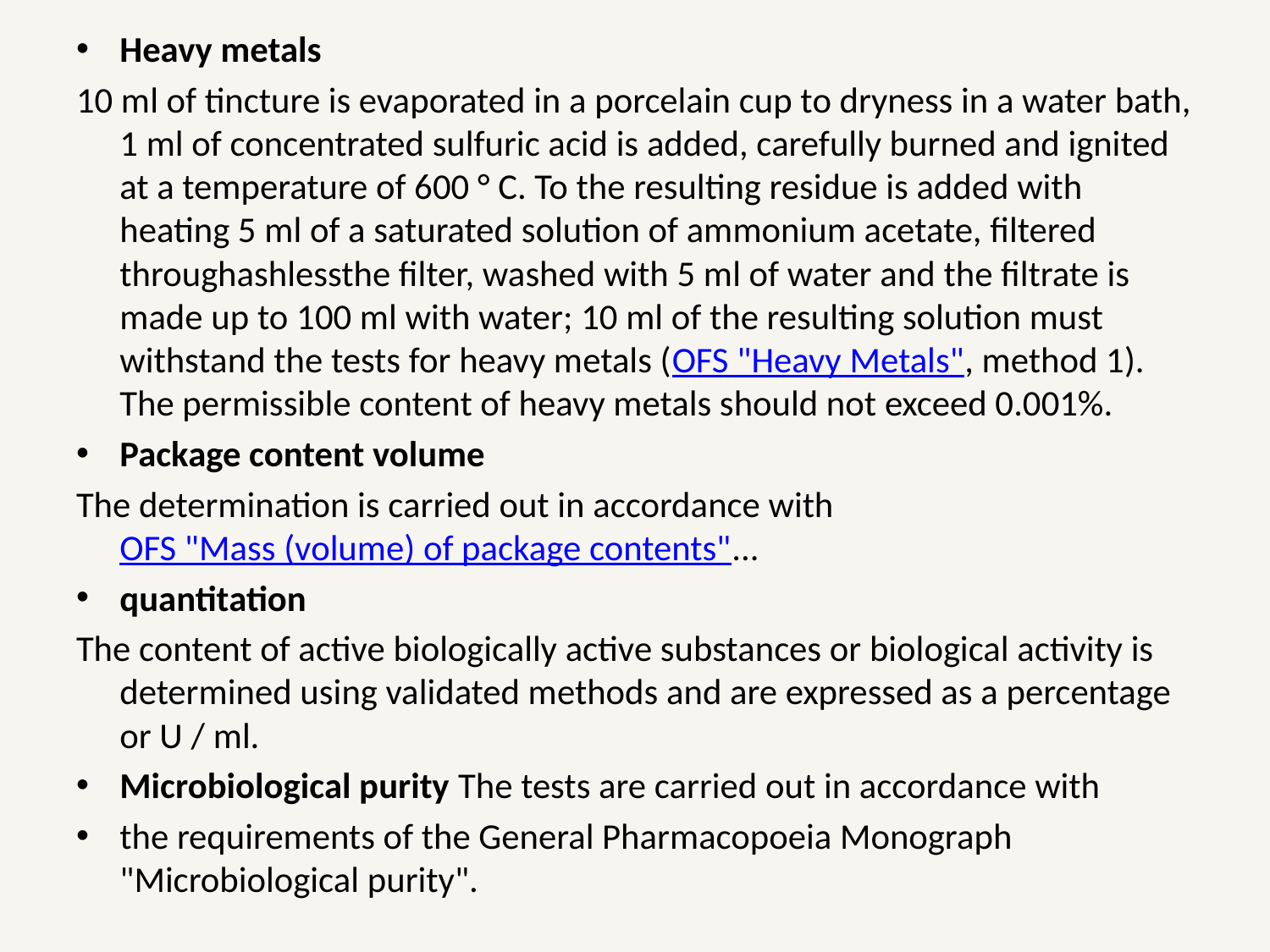

Heavy metals
10 ml of tincture is evaporated in a porcelain cup to dryness in a water bath, 1 ml of concentrated sulfuric acid is added, carefully burned and ignited at a temperature of 600 ° C. To the resulting residue is added with heating 5 ml of a saturated solution of ammonium acetate, filtered throughashlessthe filter, washed with 5 ml of water and the filtrate is made up to 100 ml with water; 10 ml of the resulting solution must withstand the tests for heavy metals (OFS "Heavy Metals", method 1). The permissible content of heavy metals should not exceed 0.001%.
Package content volume
The determination is carried out in accordance with OFS "Mass (volume) of package contents"...
quantitation
The content of active biologically active substances or biological activity is determined using validated methods and are expressed as a percentage or U / ml.
Microbiological purity The tests are carried out in accordance with
the requirements of the General Pharmacopoeia Monograph "Microbiological purity".